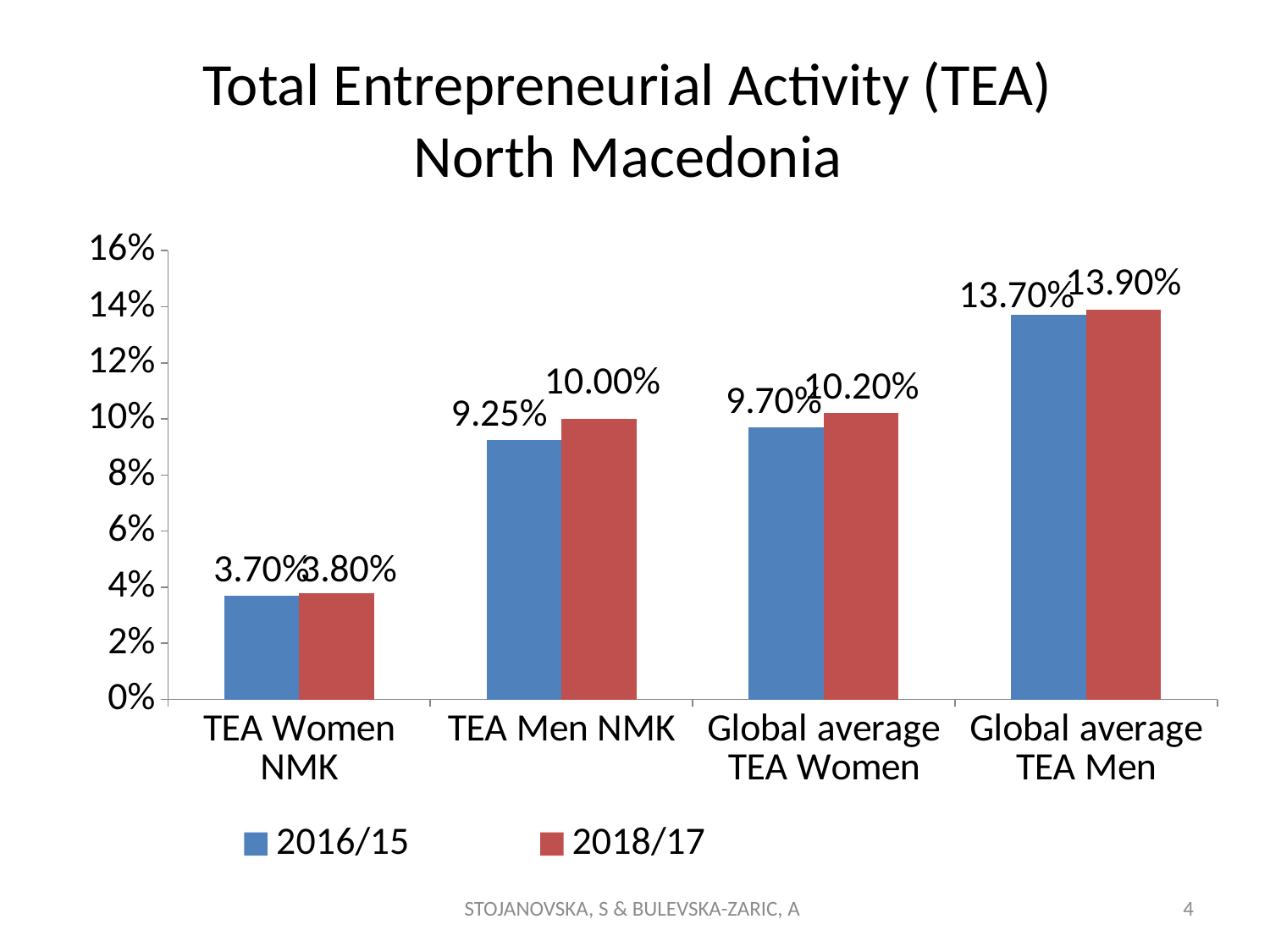

# Total Entrepreneurial Activity (TEA) North Macedonia

### Chart

| Category | 2016/15 | 2018/17 |
|---|---|---|
| TEA Women NMK | 0.037 | 0.038 |
| TEA Men NMK | 0.0925 | 0.1 |
| Global average TEA Women | 0.097 | 0.102 |
| Global average TEA Men | 0.137 | 0.139 |
STOJANOVSKA, S & BULEVSKA-ZARIC, A
4